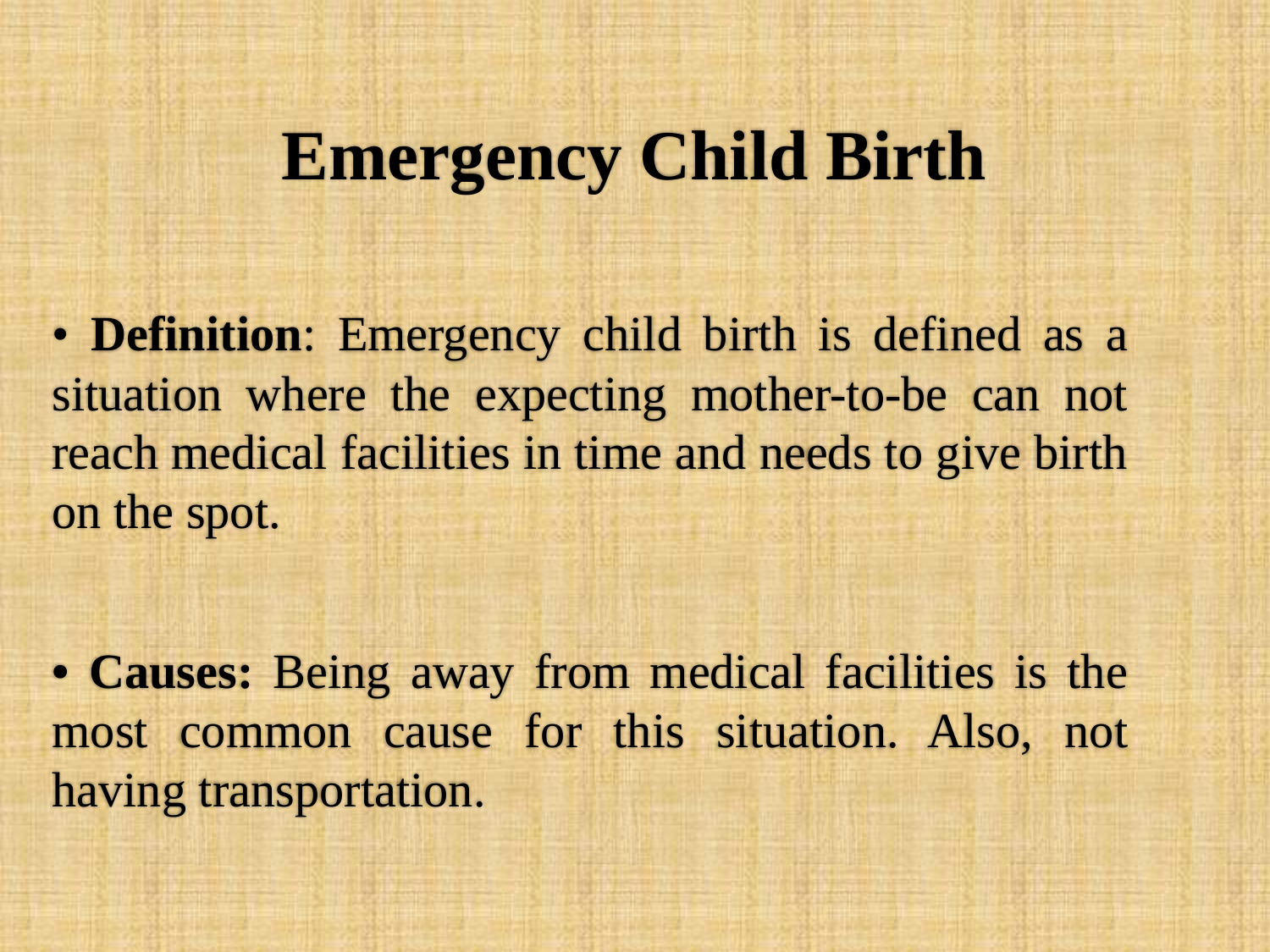

# Emergency Child Birth
• Definition: Emergency child birth is defined as a situation where the expecting mother-to-be can not reach medical facilities in time and needs to give birth on the spot.

• Causes: Being away from medical facilities is the most common cause for this situation. Also, not having transportation.